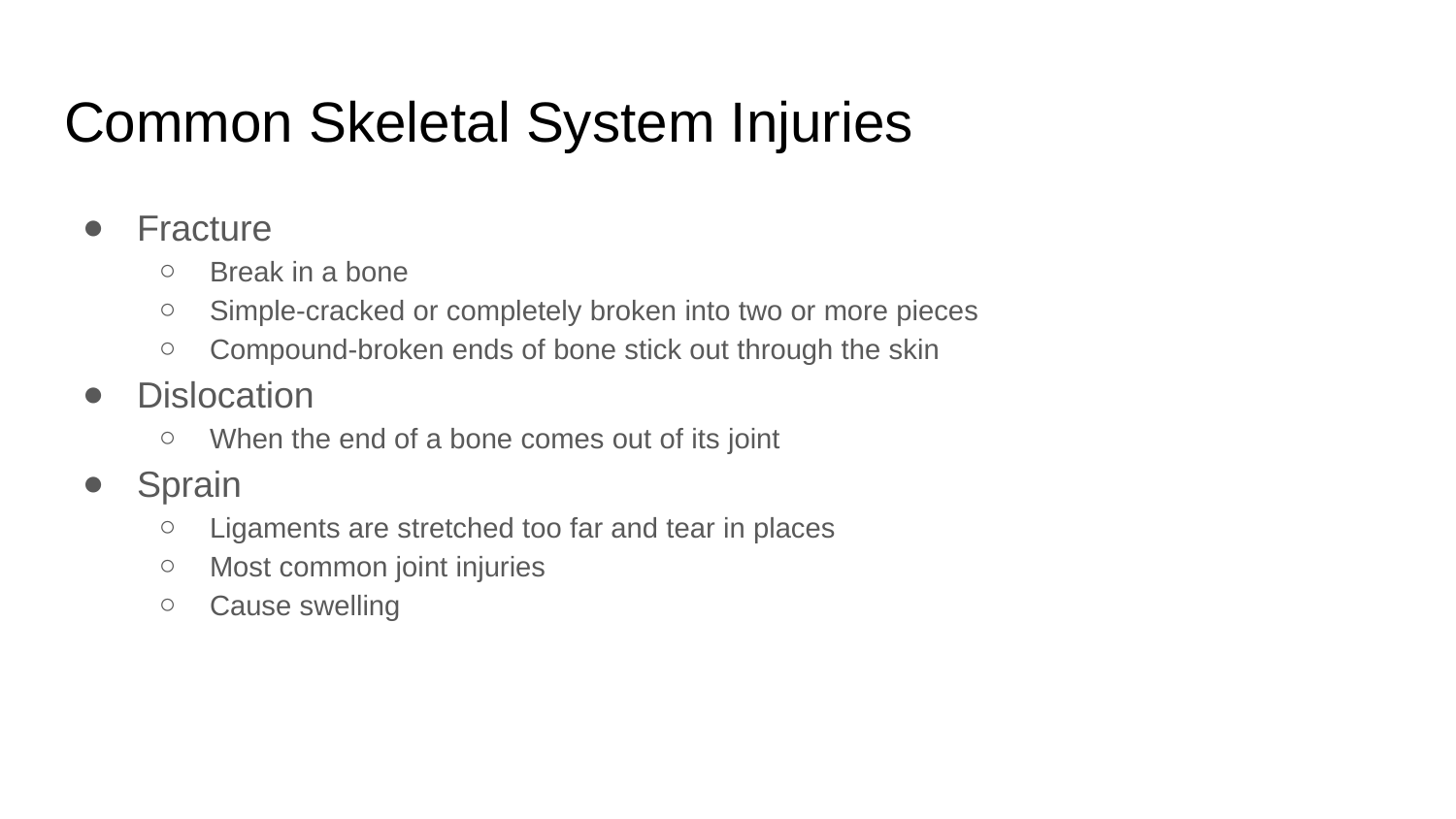

# Common Skeletal System Injuries
Fracture
Break in a bone
Simple-cracked or completely broken into two or more pieces
Compound-broken ends of bone stick out through the skin
Dislocation
When the end of a bone comes out of its joint
Sprain
Ligaments are stretched too far and tear in places
Most common joint injuries
Cause swelling